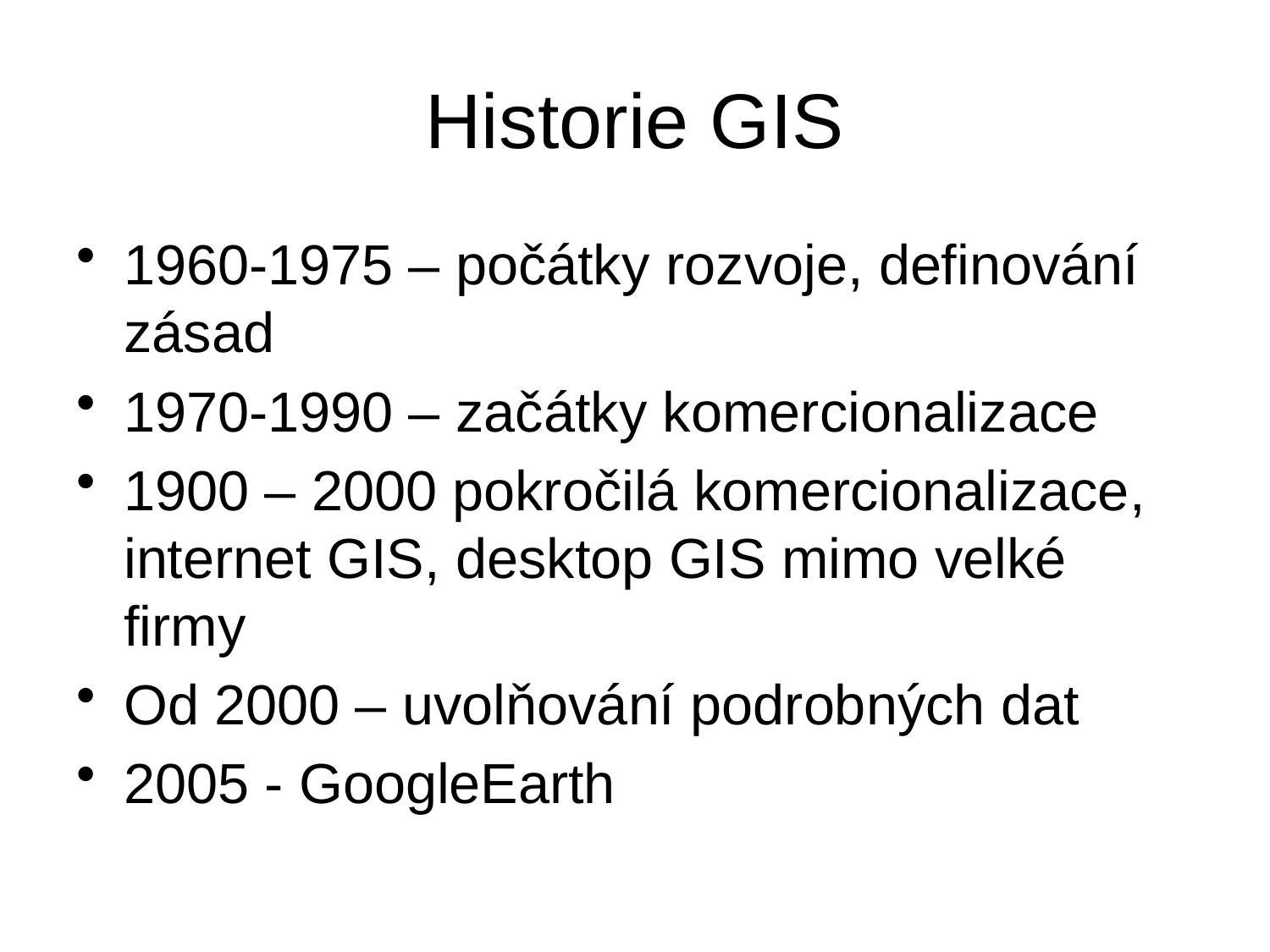

# Historie GIS
1960-1975 – počátky rozvoje, definování zásad
1970-1990 – začátky komercionalizace
1900 – 2000 pokročilá komercionalizace, internet GIS, desktop GIS mimo velké firmy
Od 2000 – uvolňování podrobných dat
2005 - GoogleEarth